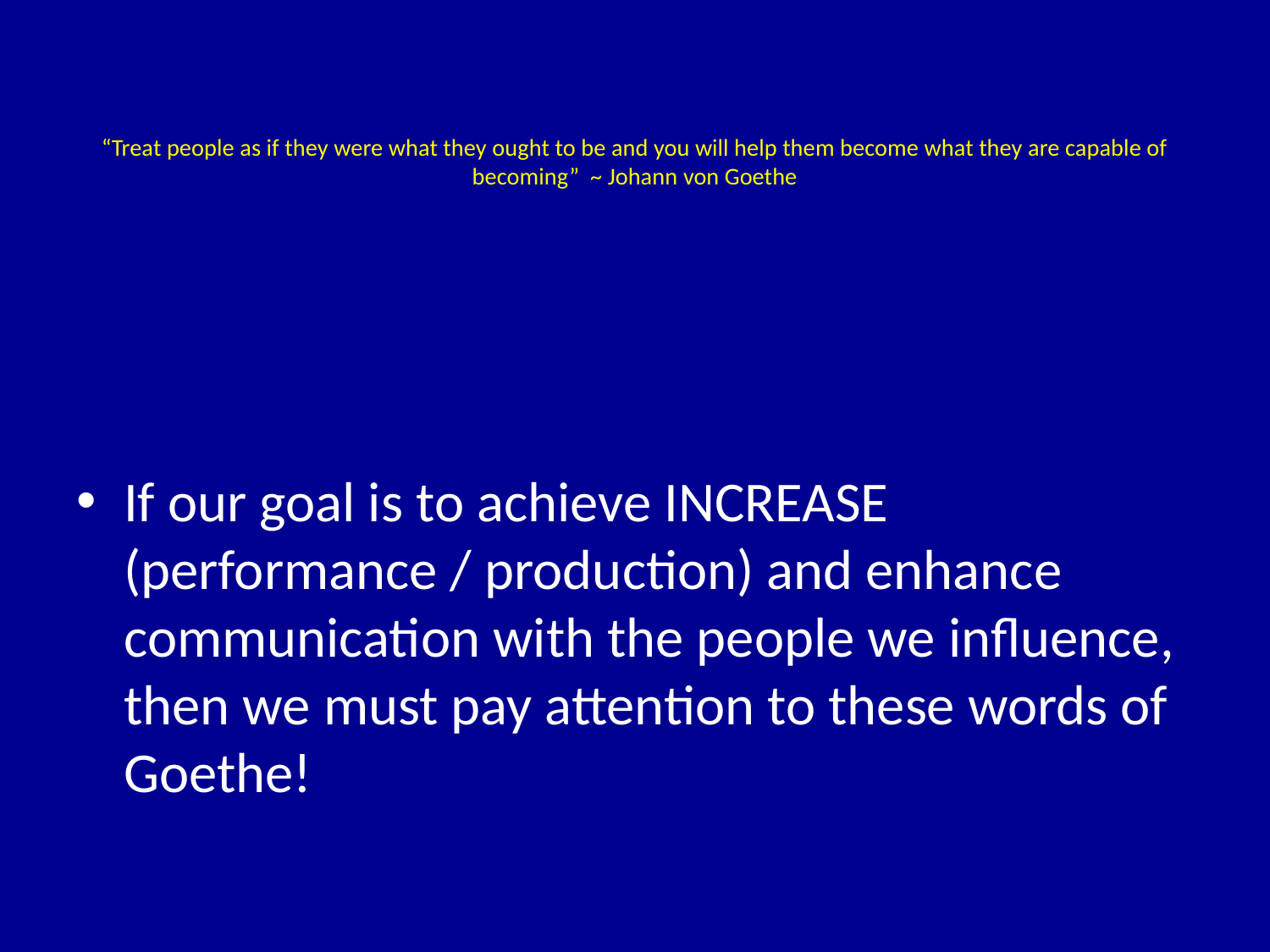

# “Treat people as if they were what they ought to be and you will help them become what they are capable of becoming”  ~ Johann von Goethe

If our goal is to achieve INCREASE (performance / production) and enhance communication with the people we influence, then we must pay attention to these words of Goethe!